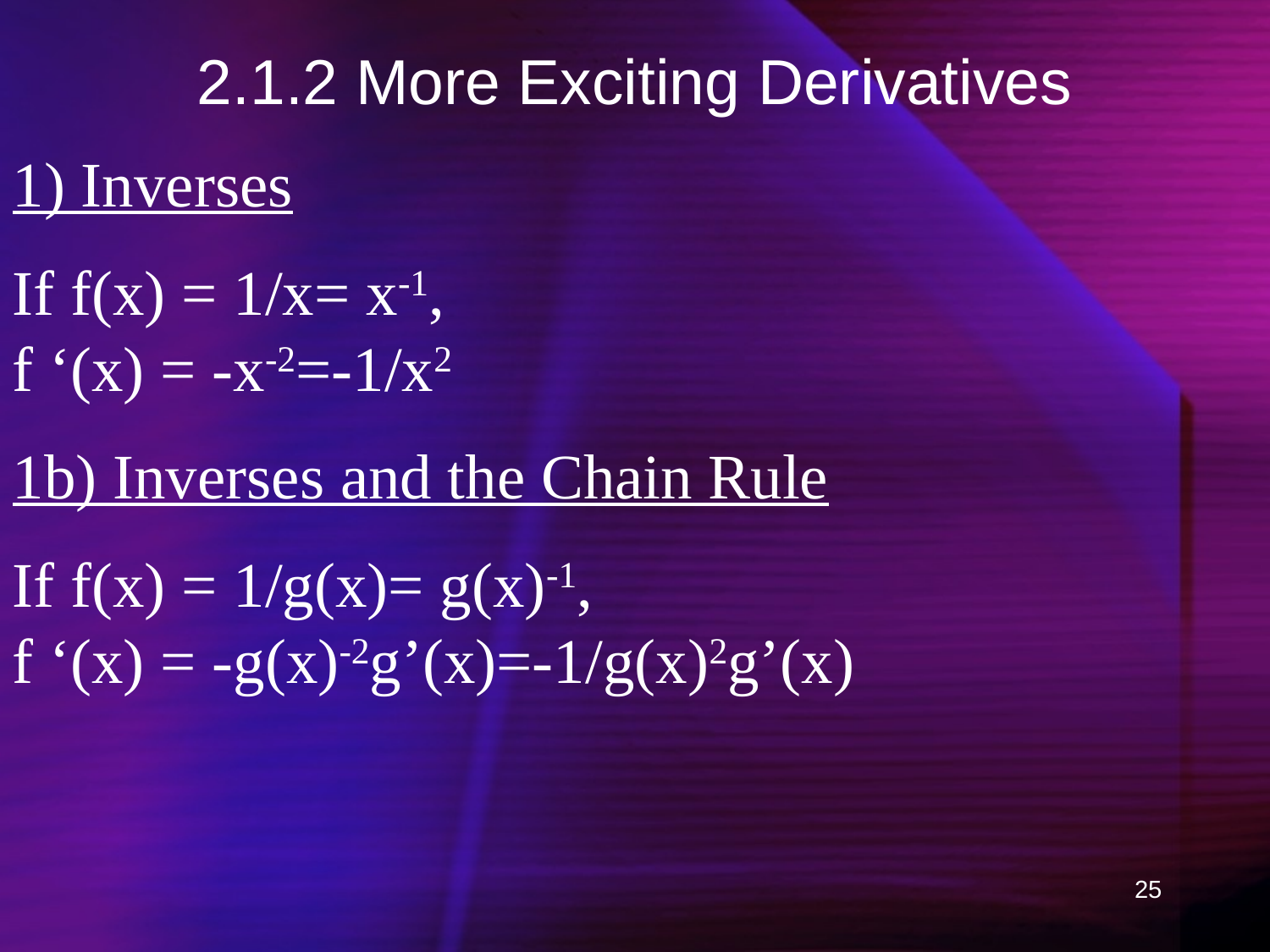

# 2.1.2 More Exciting Derivatives
1) Inverses
If f(x) = 1/x= x-1,
f ‘(x) = -x-2=-1/x2
1b) Inverses and the Chain Rule
If f(x) = 1/g(x)= g(x)-1,
f ‘(x) = -g(x)-2g’(x)=-1/g(x)2g’(x)

25